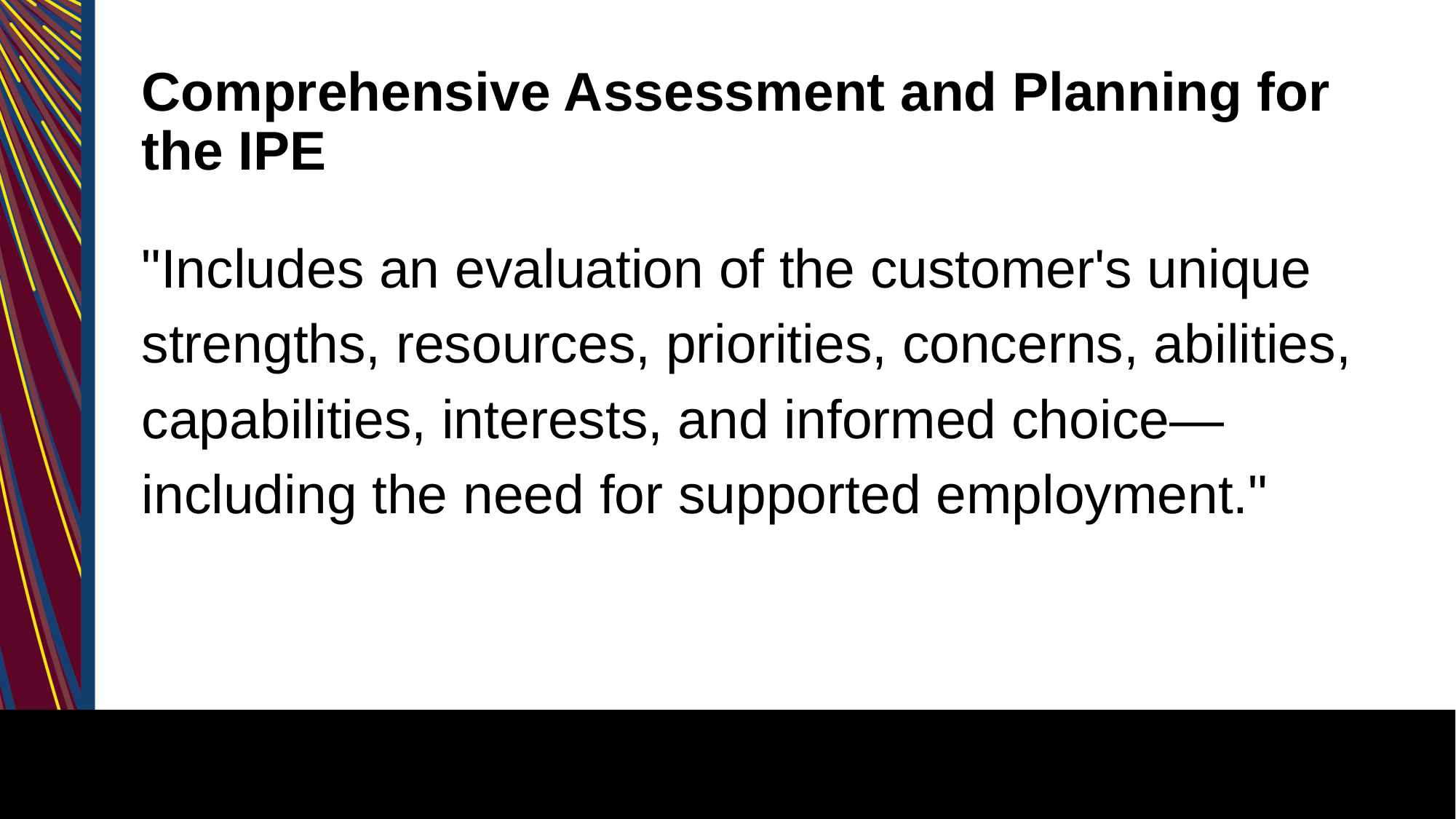

# Comprehensive Assessment and Planning for the IPE
"Includes an evaluation of the customer's unique strengths, resources, priorities, concerns, abilities, capabilities, interests, and informed choice—including the need for supported employment."